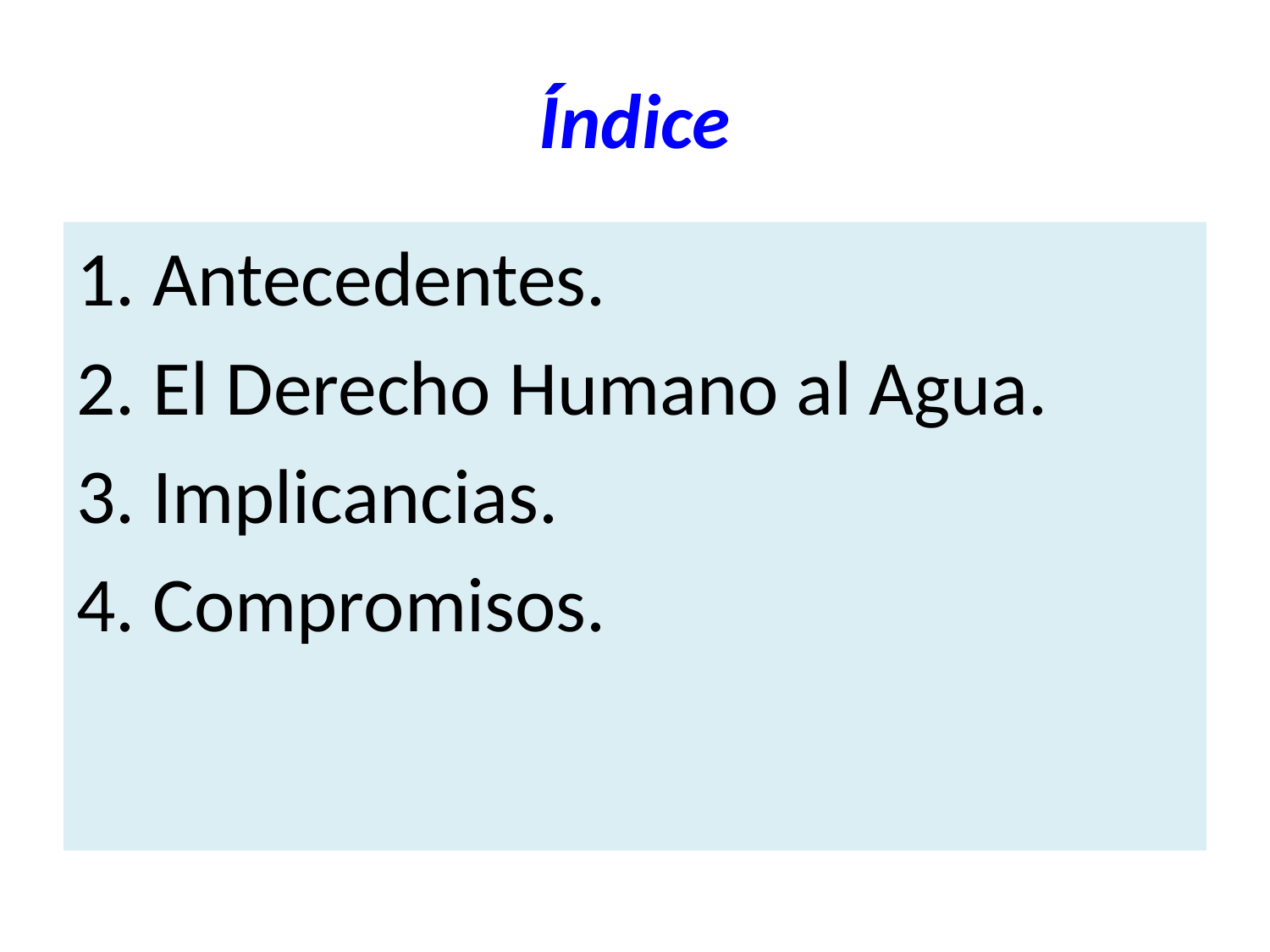

# Índice
1. Antecedentes.
2. El Derecho Humano al Agua.
3. Implicancias.
4. Compromisos.